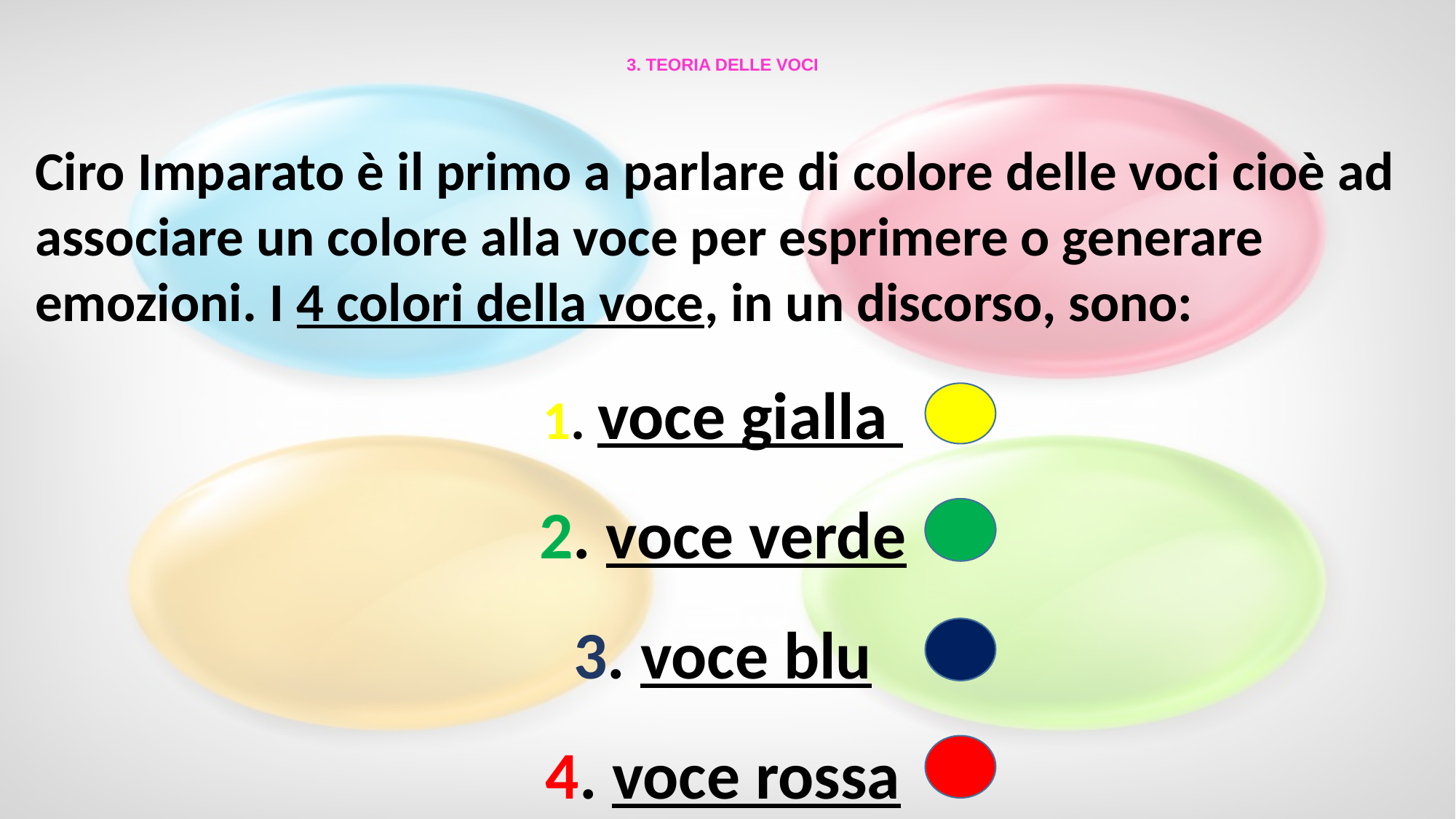

# 3. TEORIA DELLE VOCI
Ciro Imparato è il primo a parlare di colore delle voci cioè ad associare un colore alla voce per esprimere o generare emozioni. I 4 colori della voce, in un discorso, sono:
1. voce gialla
2. voce verde
3. voce blu
4. voce rossa